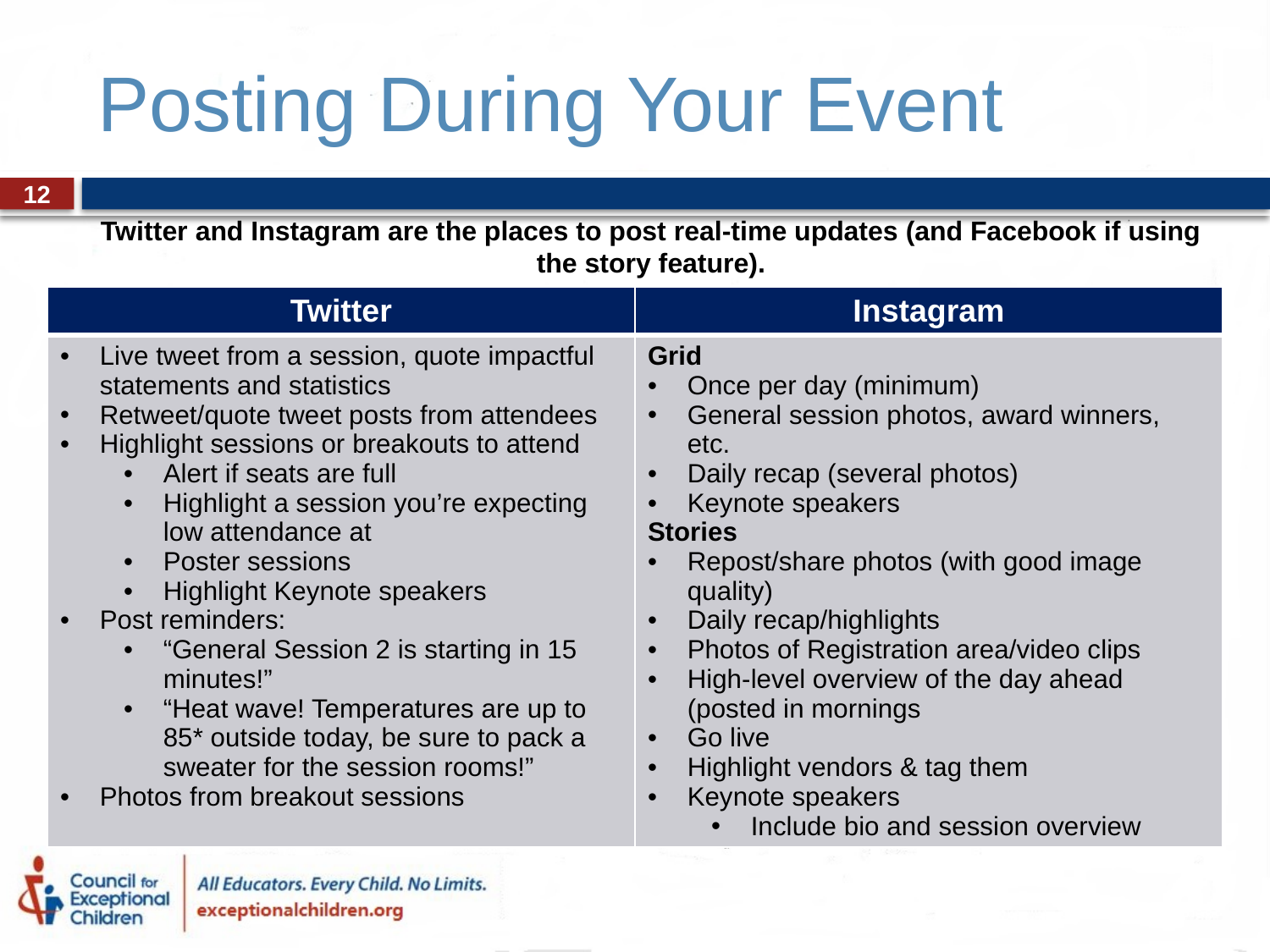

# Posting During Your Event
12
Twitter and Instagram are the places to post real-time updates (and Facebook if using the story feature).
| Twitter | Instagram |
| --- | --- |
| Live tweet from a session, quote impactful statements and statistics Retweet/quote tweet posts from attendees Highlight sessions or breakouts to attend Alert if seats are full Highlight a session you’re expecting low attendance at Poster sessions Highlight Keynote speakers Post reminders: “General Session 2 is starting in 15 minutes!” “Heat wave! Temperatures are up to 85\* outside today, be sure to pack a sweater for the session rooms!” Photos from breakout sessions | Grid Once per day (minimum) General session photos, award winners, etc. Daily recap (several photos) Keynote speakers Stories Repost/share photos (with good image quality) Daily recap/highlights Photos of Registration area/video clips High-level overview of the day ahead (posted in mornings Go live Highlight vendors & tag them Keynote speakers Include bio and session overview |